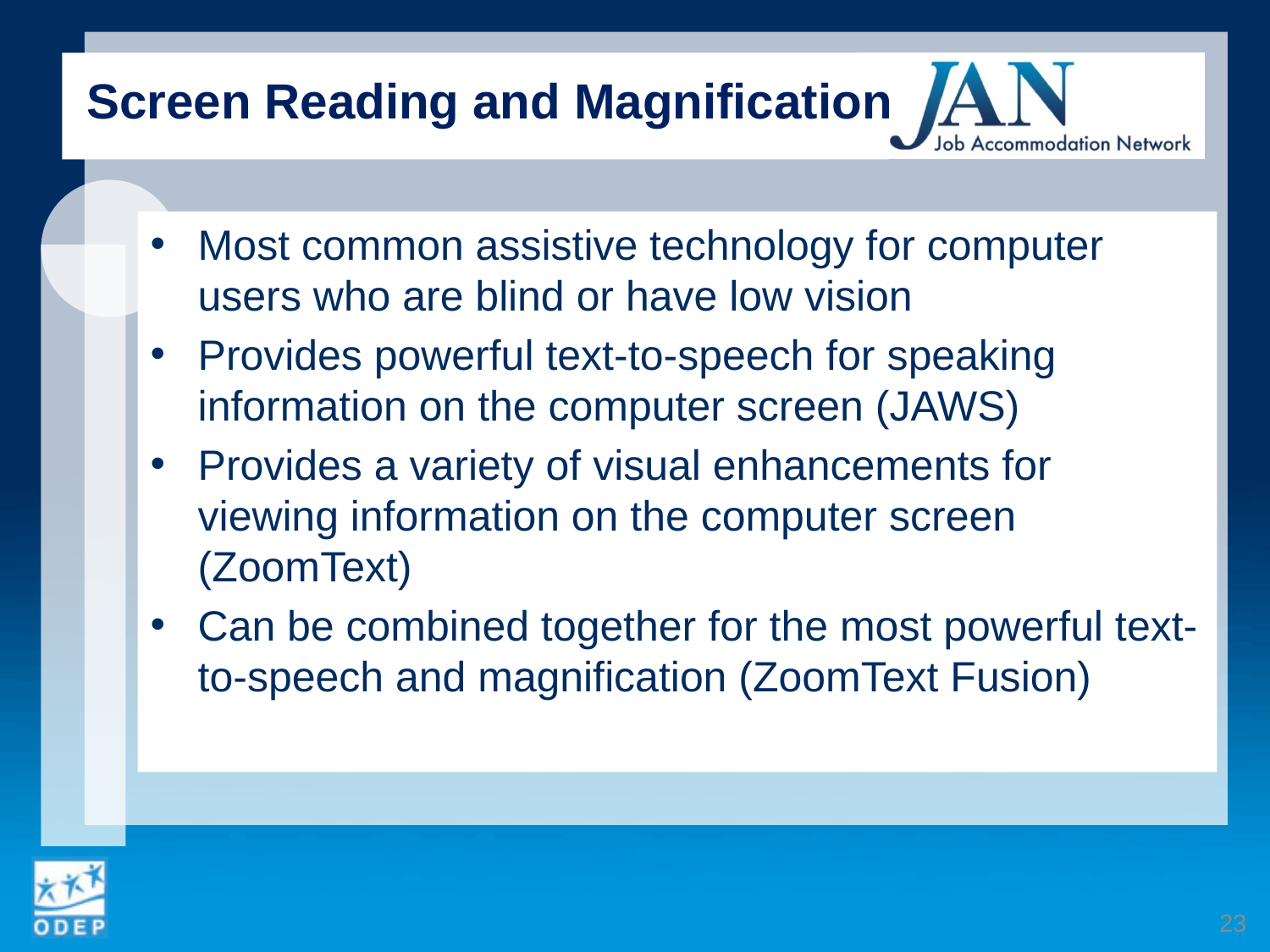

Screen Reading and Magnification
Most common assistive technology for computer users who are blind or have low vision
Provides powerful text-to-speech for speaking information on the computer screen (JAWS)
Provides a variety of visual enhancements for viewing information on the computer screen (ZoomText)
Can be combined together for the most powerful text-to-speech and magnification (ZoomText Fusion)

23